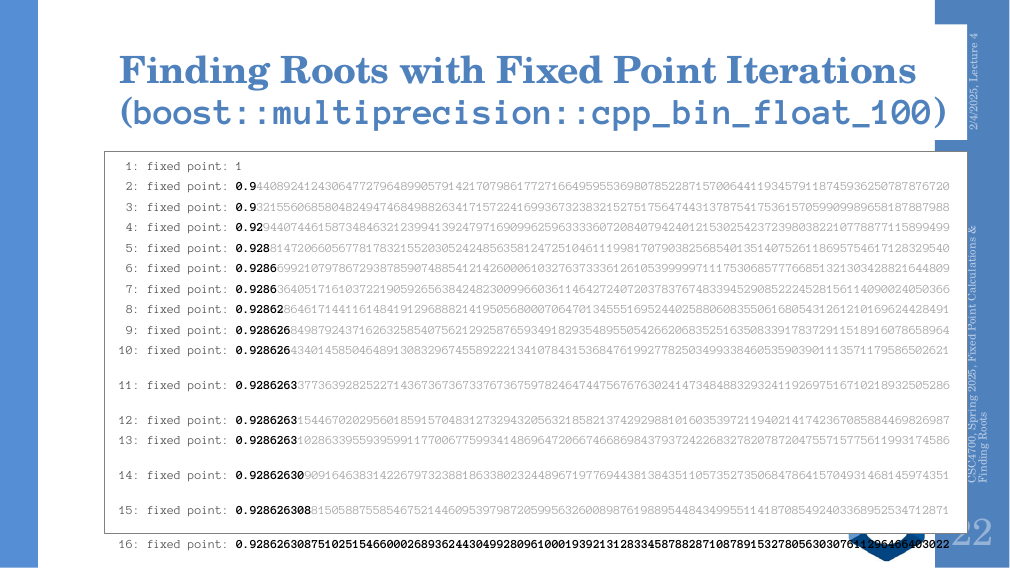

# Finding Roots with Fixed Point Iterations (boost::multiprecision::cpp_bin_float_100)
2/4/2025, Lecture 4
 1: fixed point: 1
 2: fixed point: 0.944089241243064772796489905791421707986177271664959553698078522871570064411934579118745936250787876720
 3: fixed point: 0.932155606858048249474684988263417157224169936732383215275175647443137875417536157059909989658187887988
 4: fixed point: 0.929440744615873484632123994139247971690996259633336072084079424012153025423723980382210778877115899499
 5: fixed point: 0.928814720660567781783215520305242485635812472510461119981707903825685401351407526118695754617128329540
 6: fixed point: 0.928669921079786729387859074885412142600061032763733361261053999997111753068577766851321303428821644809
 7: fixed point: 0.928636405171610372219059265638424823009966036114642724072037837674833945290852224528156114090024050366
 8: fixed point: 0.928628646171441161484191296888214195056800070647013455516952440258806083550616805431261210169624428491
 9: fixed point: 0.928626849879243716263258540756212925876593491829354895505426620683525163508339178372911518916078658964
10: fixed point: 0.928626434014585046489130832967455892221341078431536847619927782503499338460535903901113571179586502621
11: fixed point: 0.928626337736392825227143673673673376736759782464744756767630241473484883293241192697516710218932505286
12: fixed point: 0.928626315446702029560185915704831273294320563218582137429298810160353972119402141742367085884469826987
13: fixed point: 0.928626310286339559395991177006775993414869647206674668698437937242268327820787204755715775611993174586
14: fixed point: 0.928626309091646383142267973238818633802324489671977694438138435110573527350684786415704931468145974351
15: fixed point: 0.928626308815058875585467521446095397987205995632600898761988954484349955114187085492403368952534712871
16: fixed point: 0.928626308751025154660002689362443049928096100019392131283345878828710878915327805630307611296466403022
17: fixed point: 0.928626308751025154660002689362443049928096100019392131283345878828710878915327805630307611296466403022
CSC4700, Spring 2025, Fixed Point Calculations & Finding Roots
22